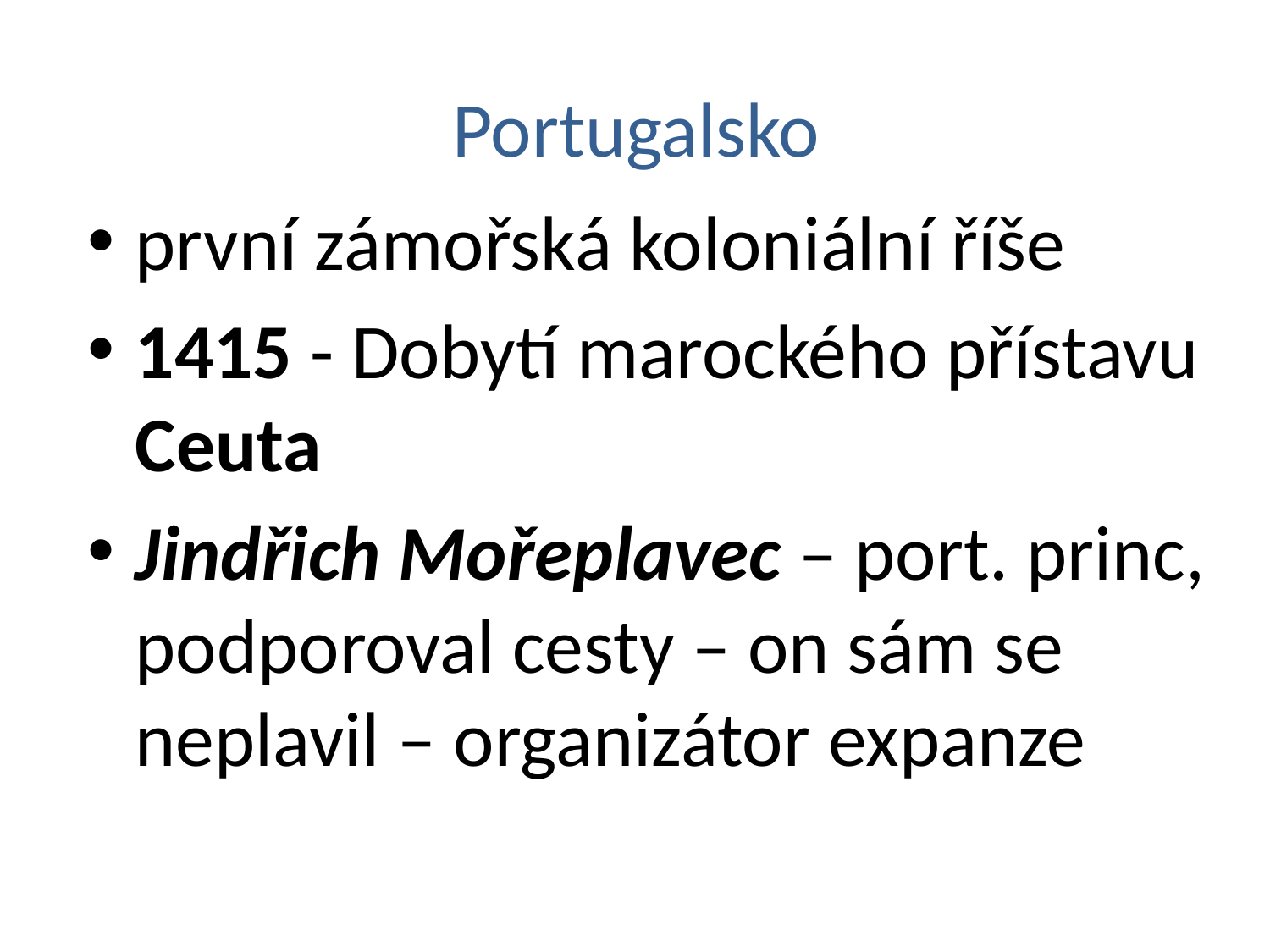

# Portugalsko
první zámořská koloniální říše
1415 - Dobytí marockého přístavu Ceuta
Jindřich Mořeplavec – port. princ, podporoval cesty – on sám se neplavil – organizátor expanze